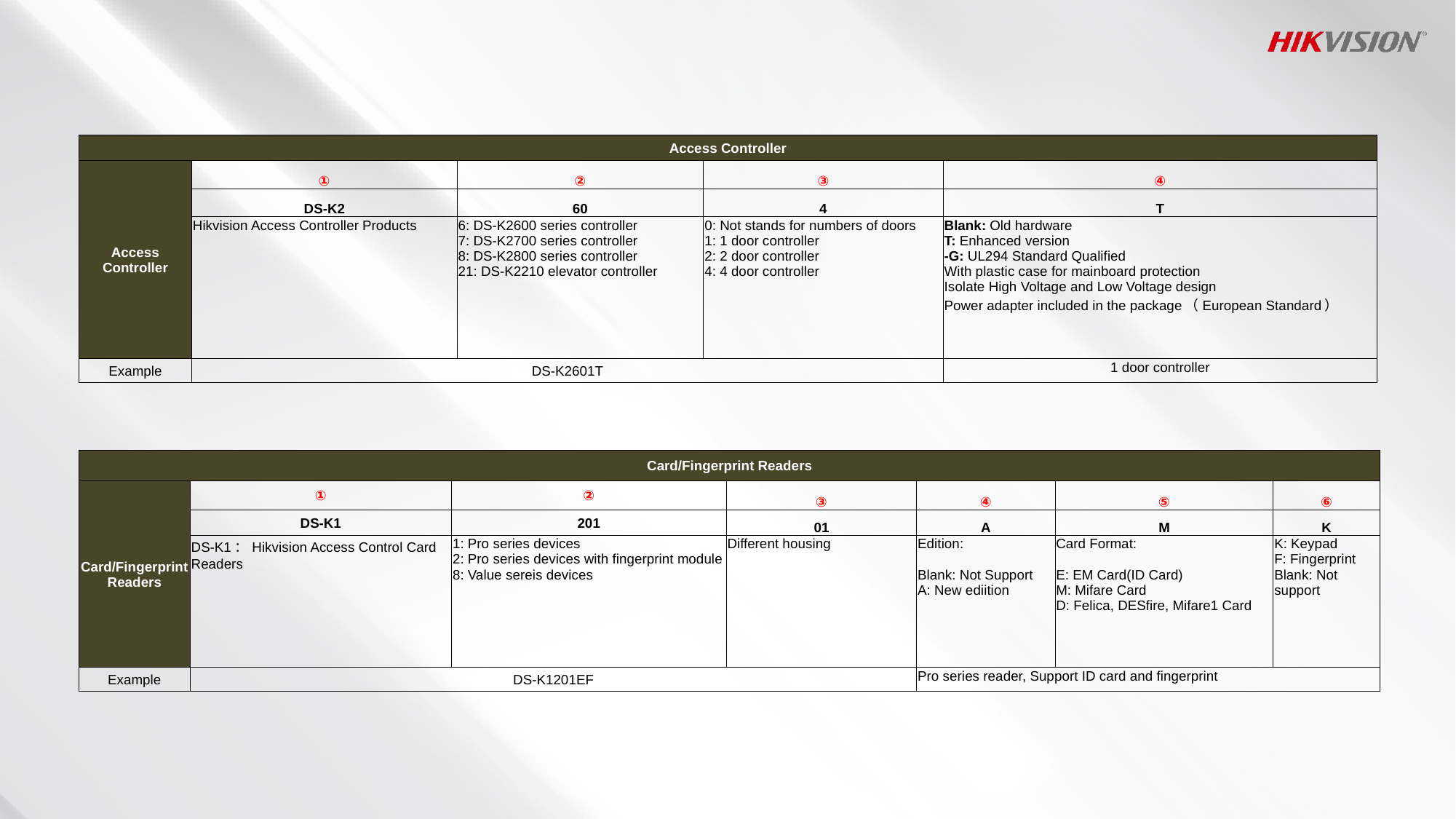

| Access Controller |  |  |  |  |
| --- | --- | --- | --- | --- |
| Access Controller | ① | ② | ③ | ④ |
|  | DS-K2 | 60 | 4 | T |
|  | Hikvision Access Controller Products | 6: DS-K2600 series controller 7: DS-K2700 series controller 8: DS-K2800 series controller 21: DS-K2210 elevator controller | 0: Not stands for numbers of doors 1: 1 door controller 2: 2 door controller 4: 4 door controller | Blank: Old hardware T: Enhanced version -G: UL294 Standard Qualified With plastic case for mainboard protection Isolate High Voltage and Low Voltage design Power adapter included in the package（European Standard） |
| Example | DS-K2601T |  |  | 1 door controller |
| Card/Fingerprint Readers |  |  |  |  |  |  |
| --- | --- | --- | --- | --- | --- | --- |
| Card/Fingerprint Readers | ① | ② | ③ | ④ | ⑤ | ⑥ |
|  | DS-K1 | 201 | 01 | A | M | K |
|  | DS-K1：Hikvision Access Control Card Readers | 1: Pro series devices 2: Pro series devices with fingerprint module 8: Value sereis devices | Different housing | Edition: Blank: Not Support A: New ediition | Card Format: E: EM Card(ID Card) M: Mifare Card D: Felica, DESfire, Mifare1 Card | K: Keypad F: Fingerprint Blank: Not support |
| Example | DS-K1201EF |  |  | Pro series reader, Support ID card and fingerprint |  |  |